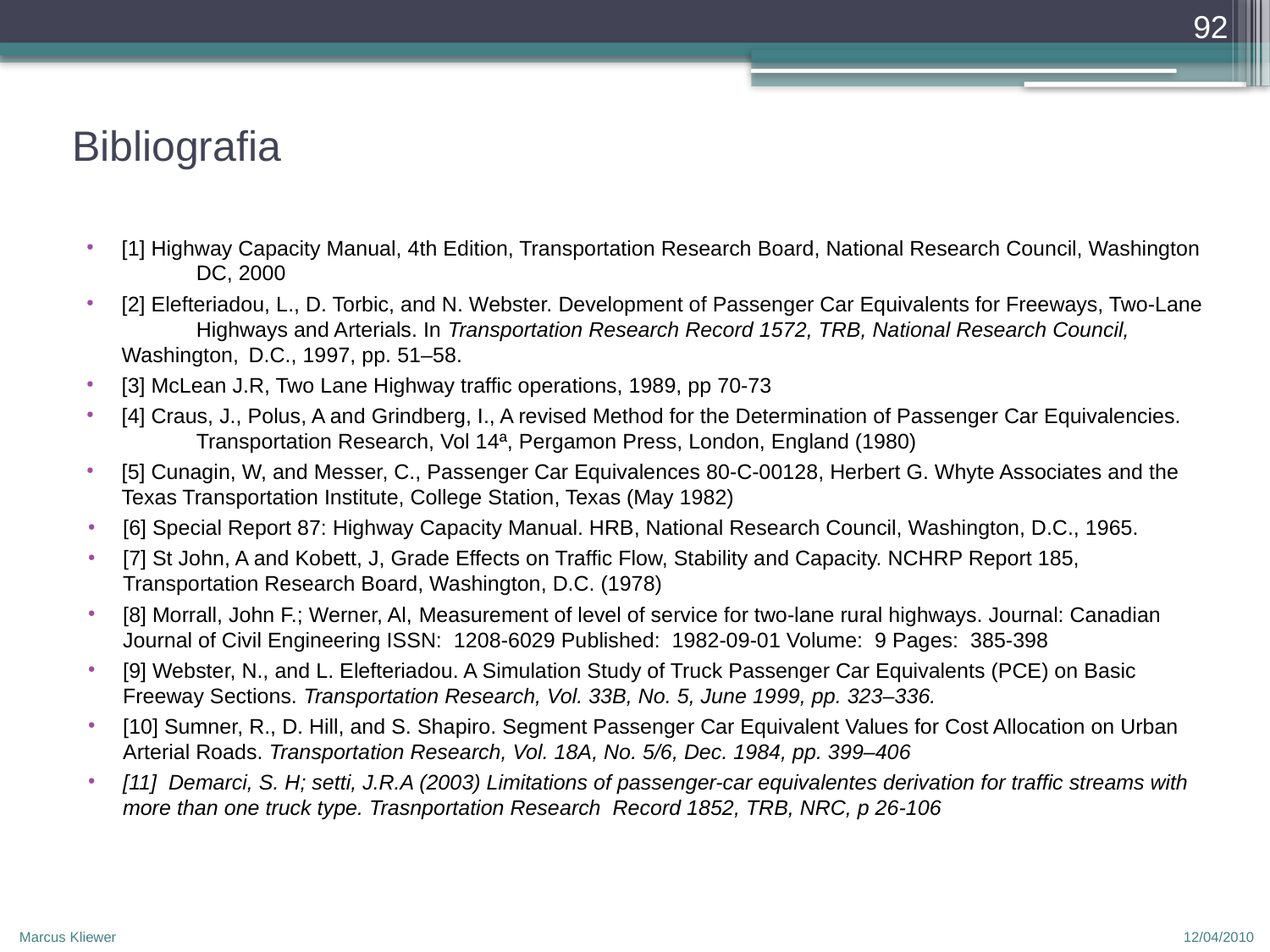

92
# Bibliografia
[1] Highway Capacity Manual, 4th Edition, Transportation Research Board, National Research Council, Washington 	DC, 2000
[2] Elefteriadou, L., D. Torbic, and N. Webster. Development of Passenger Car Equivalents for Freeways, Two-Lane 	Highways and Arterials. In Transportation Research Record 1572, TRB, National Research Council, Washington, 	D.C., 1997, pp. 51–58.
[3] McLean J.R, Two Lane Highway traffic operations, 1989, pp 70-73
[4] Craus, J., Polus, A and Grindberg, I., A revised Method for the Determination of Passenger Car Equivalencies. 	Transportation Research, Vol 14ª, Pergamon Press, London, England (1980)
[5] Cunagin, W, and Messer, C., Passenger Car Equivalences 80-C-00128, Herbert G. Whyte Associates and the Texas Transportation Institute, College Station, Texas (May 1982)
[6] Special Report 87: Highway Capacity Manual. HRB, National Research Council, Washington, D.C., 1965.
[7] St John, A and Kobett, J, Grade Effects on Traffic Flow, Stability and Capacity. NCHRP Report 185, Transportation Research Board, Washington, D.C. (1978)
[8] Morrall, John F.; Werner, Al, Measurement of level of service for two-lane rural highways. Journal: Canadian Journal of Civil Engineering ISSN:  1208-6029 Published:  1982-09-01 Volume:  9 Pages:  385-398
[9] Webster, N., and L. Elefteriadou. A Simulation Study of Truck Passenger Car Equivalents (PCE) on Basic Freeway Sections. Transportation Research, Vol. 33B, No. 5, June 1999, pp. 323–336.
[10] Sumner, R., D. Hill, and S. Shapiro. Segment Passenger Car Equivalent Values for Cost Allocation on Urban Arterial Roads. Transportation Research, Vol. 18A, No. 5/6, Dec. 1984, pp. 399–406
[11]  Demarci, S. H; setti, J.R.A (2003) Limitations of passenger-car equivalentes derivation for traffic streams with more than one truck type. Trasnportation Research  Record 1852, TRB, NRC, p 26-106

Marcus Kliewer
12/04/2010